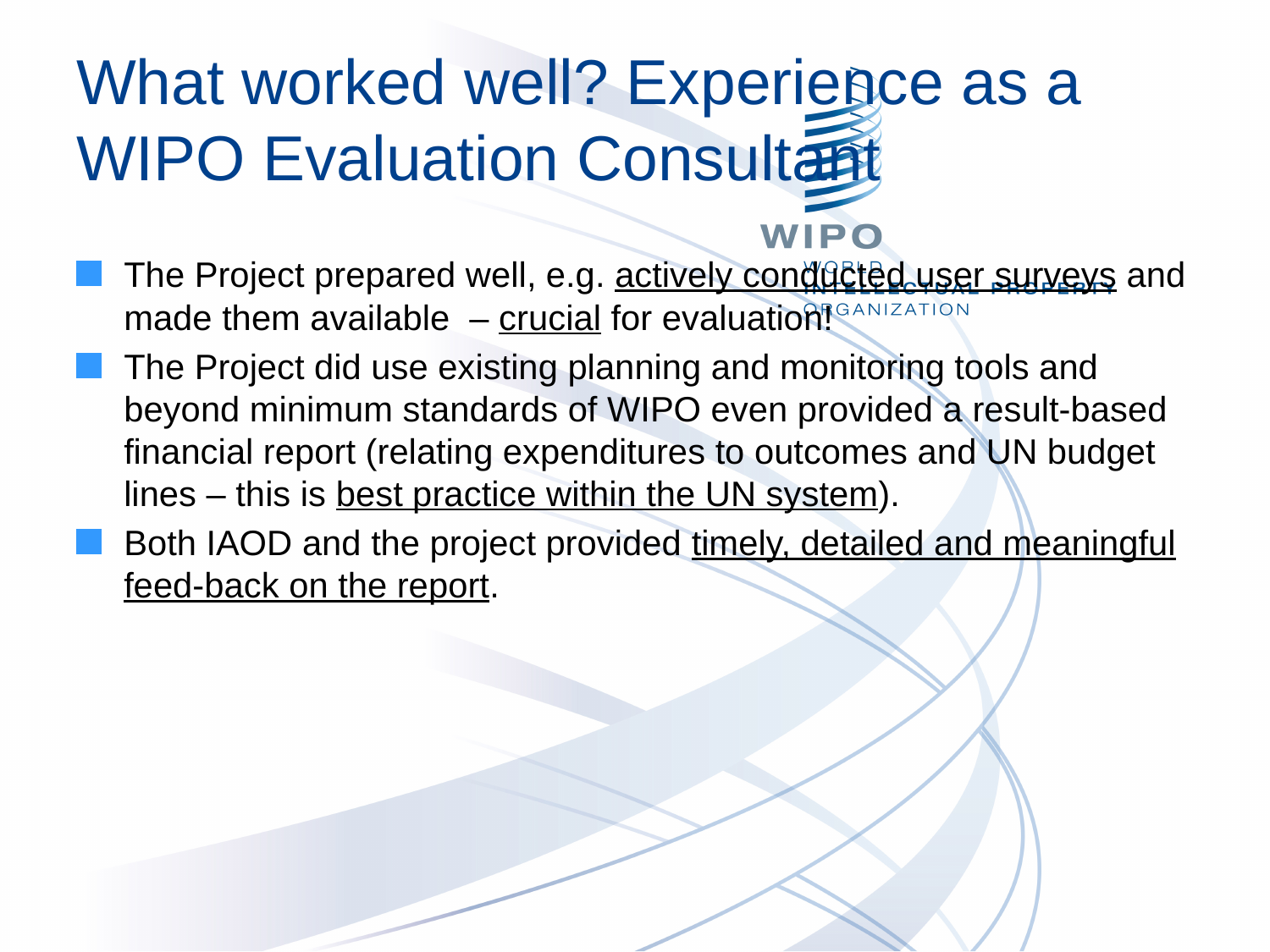

What worked well? Experience as a WIPO Evaluation Consultant
The Project prepared well, e.g. actively conducted user surveys and made them available  – crucial for evaluation!
The Project did use existing planning and monitoring tools and beyond minimum standards of WIPO even provided a result-based financial report (relating expenditures to outcomes and UN budget lines – this is best practice within the UN system).
Both IAOD and the project provided timely, detailed and meaningful feed-back on the report.